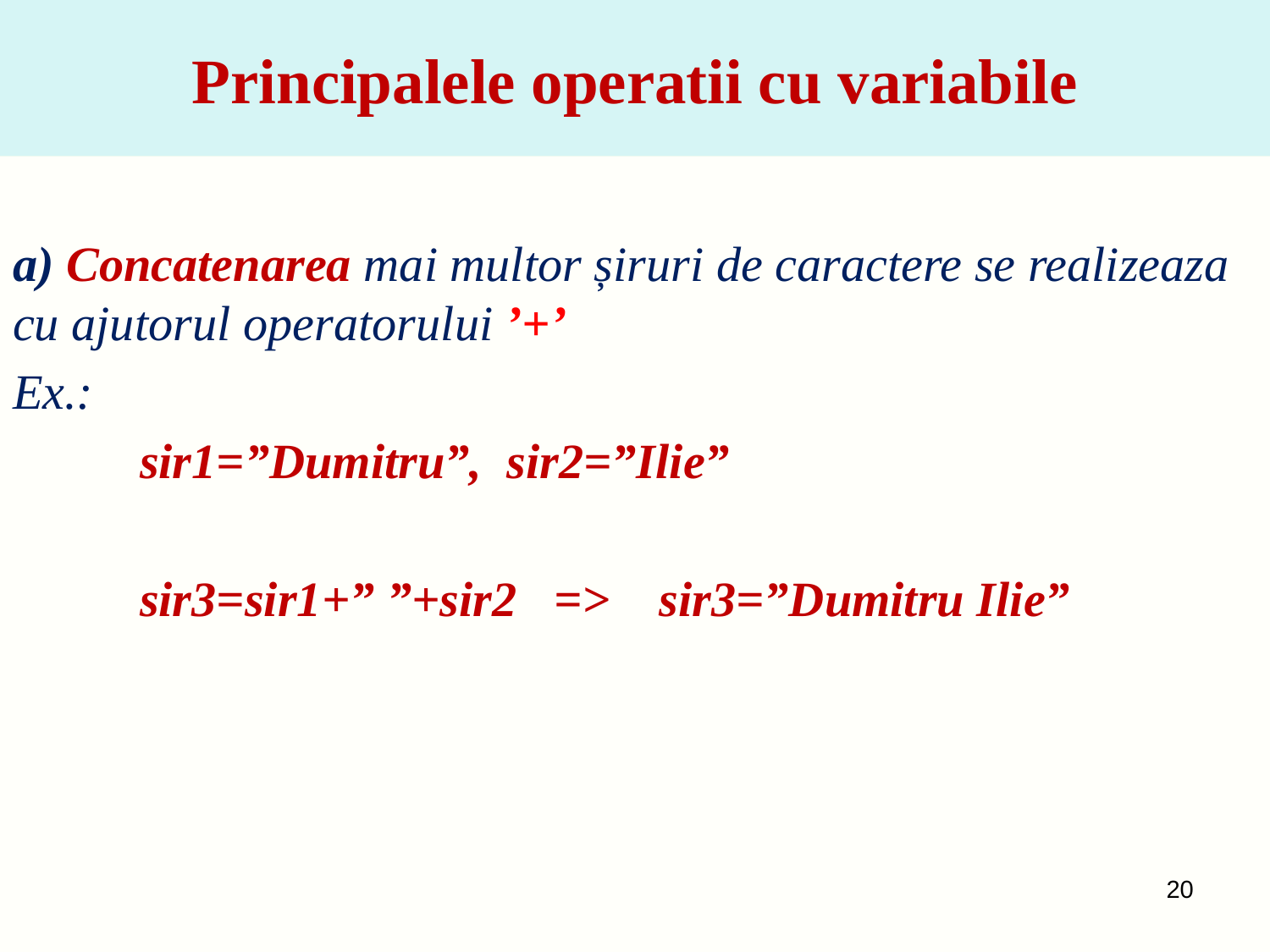

# Principalele operatii cu variabile

a) Concatenarea mai multor șiruri de caractere se realizeaza cu ajutorul operatorului ’+’
Ex.:
	sir1=”Dumitru”,  sir2=”Ilie”

	sir3=sir1+” ”+sir2   =>    sir3=”Dumitru Ilie”
20